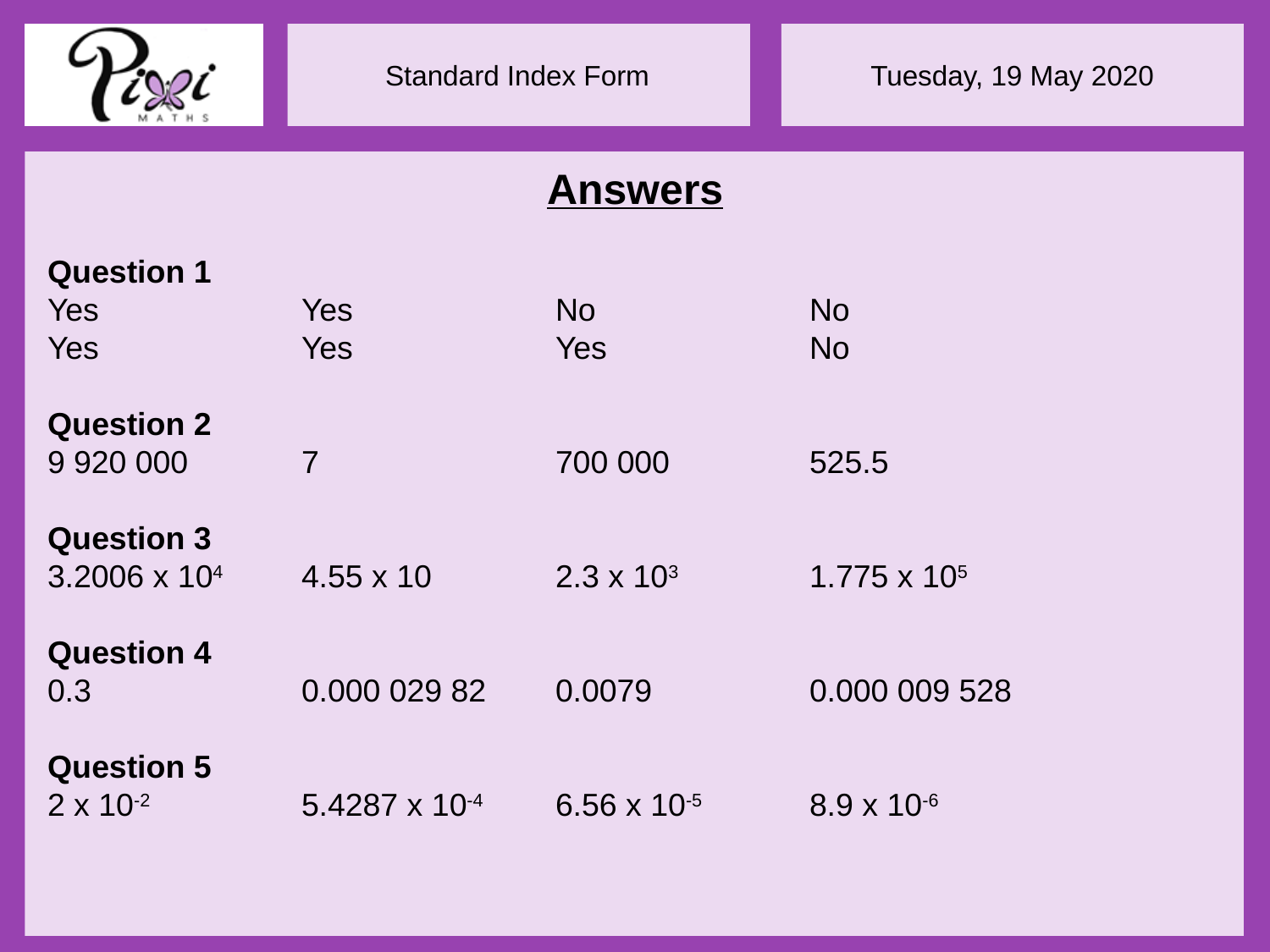

Answers

Question 1
Yes		Yes		No		No
Yes		Yes		Yes		No

Question 2
9 920 000	7		700 000		525.5

Question 3
3.2006 x 104 	4.55 x 10	2.3 x 103		1.775 x 105

Question 4
0.3		0.000 029 82	0.0079		0.000 009 528

Question 5
2 x 10-2 		5.4287 x 10-4 	6.56 x 10-5 	8.9 x 10-6